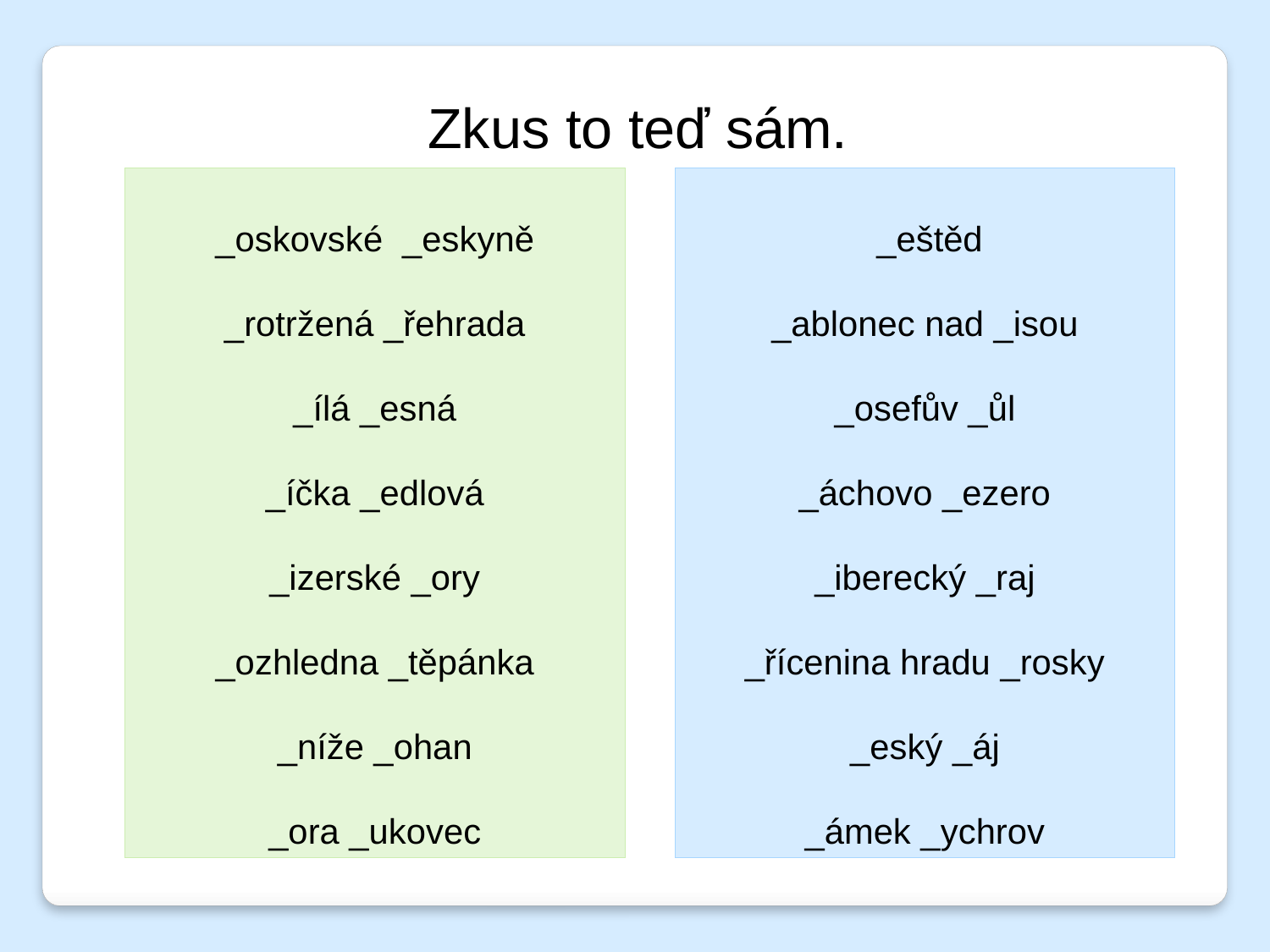

Zkus to teď sám.
_oskovské  _eskyně
_rotržená _řehrada
_ílá _esná
_íčka _edlová
_izerské _ory
_ozhledna _těpánka
_níže _ohan
_ora _ukovec
 _eštěd
_ablonec nad _isou
_osefův _ůl
_áchovo _ezero
_iberecký _raj
_řícenina hradu _rosky
_eský _áj
_ámek _ychrov